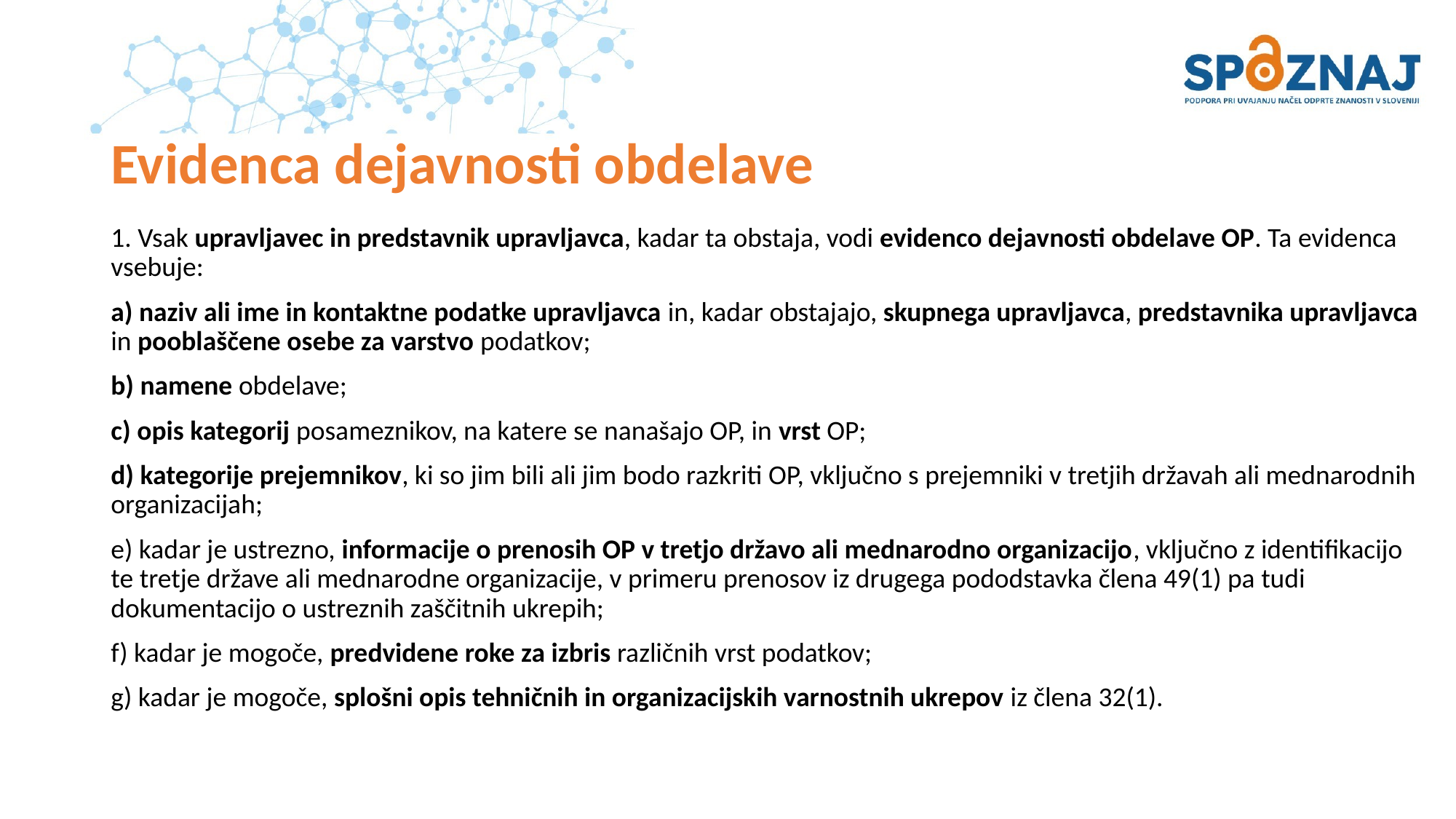

# Evidenca dejavnosti obdelave
1. Vsak upravljavec in predstavnik upravljavca, kadar ta obstaja, vodi evidenco dejavnosti obdelave OP. Ta evidenca vsebuje:
a) naziv ali ime in kontaktne podatke upravljavca in, kadar obstajajo, skupnega upravljavca, predstavnika upravljavca in pooblaščene osebe za varstvo podatkov;
b) namene obdelave;
c) opis kategorij posameznikov, na katere se nanašajo OP, in vrst OP;
d) kategorije prejemnikov, ki so jim bili ali jim bodo razkriti OP, vključno s prejemniki v tretjih državah ali mednarodnih organizacijah;
e) kadar je ustrezno, informacije o prenosih OP v tretjo državo ali mednarodno organizacijo, vključno z identifikacijo te tretje države ali mednarodne organizacije, v primeru prenosov iz drugega pododstavka člena 49(1) pa tudi dokumentacijo o ustreznih zaščitnih ukrepih;
f) kadar je mogoče, predvidene roke za izbris različnih vrst podatkov;
g) kadar je mogoče, splošni opis tehničnih in organizacijskih varnostnih ukrepov iz člena 32(1).